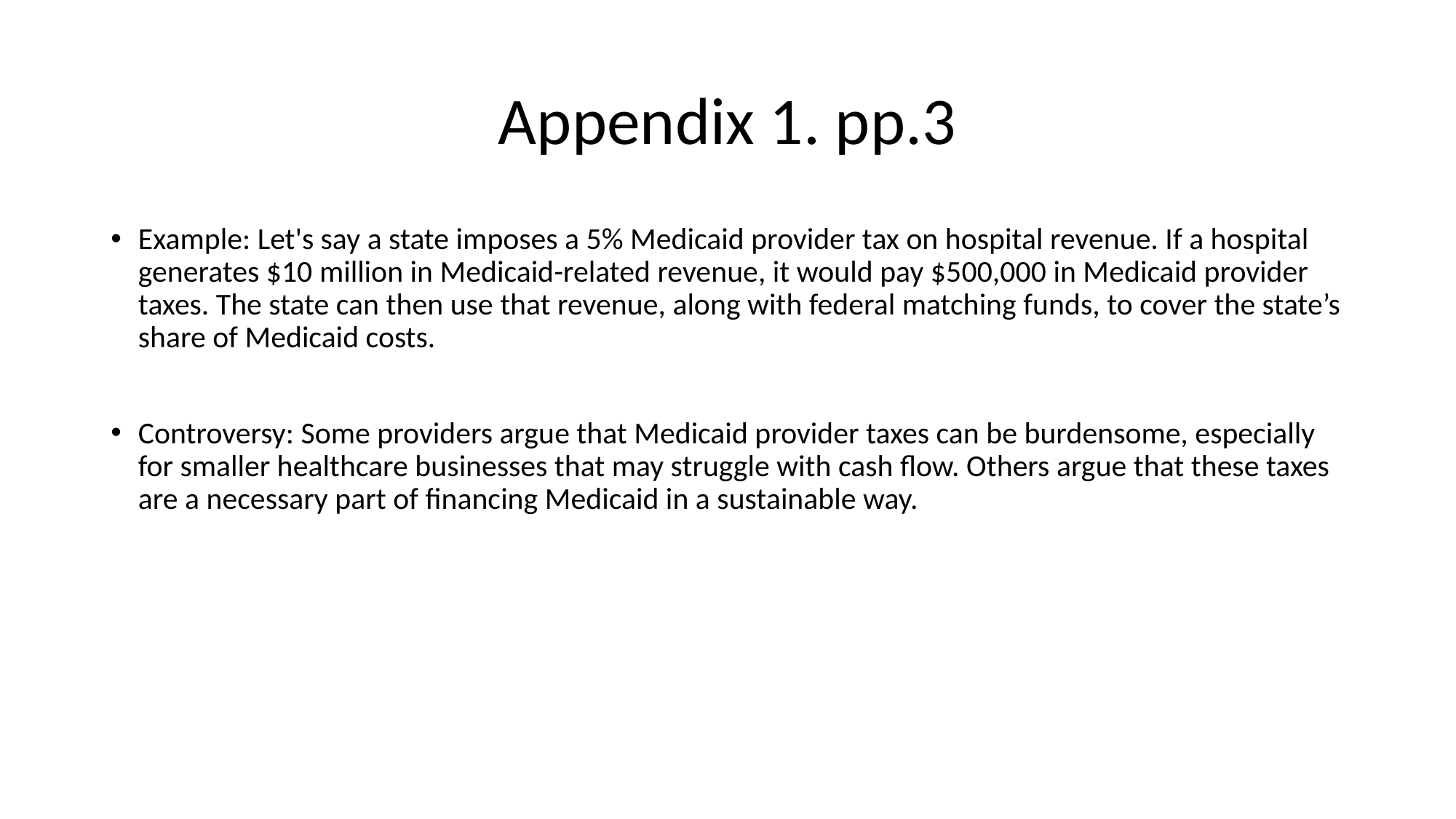

# Appendix 1. pp.3
Example: Let's say a state imposes a 5% Medicaid provider tax on hospital revenue. If a hospital generates $10 million in Medicaid-related revenue, it would pay $500,000 in Medicaid provider taxes. The state can then use that revenue, along with federal matching funds, to cover the state’s share of Medicaid costs.

Controversy: Some providers argue that Medicaid provider taxes can be burdensome, especially for smaller healthcare businesses that may struggle with cash flow. Others argue that these taxes are a necessary part of financing Medicaid in a sustainable way.